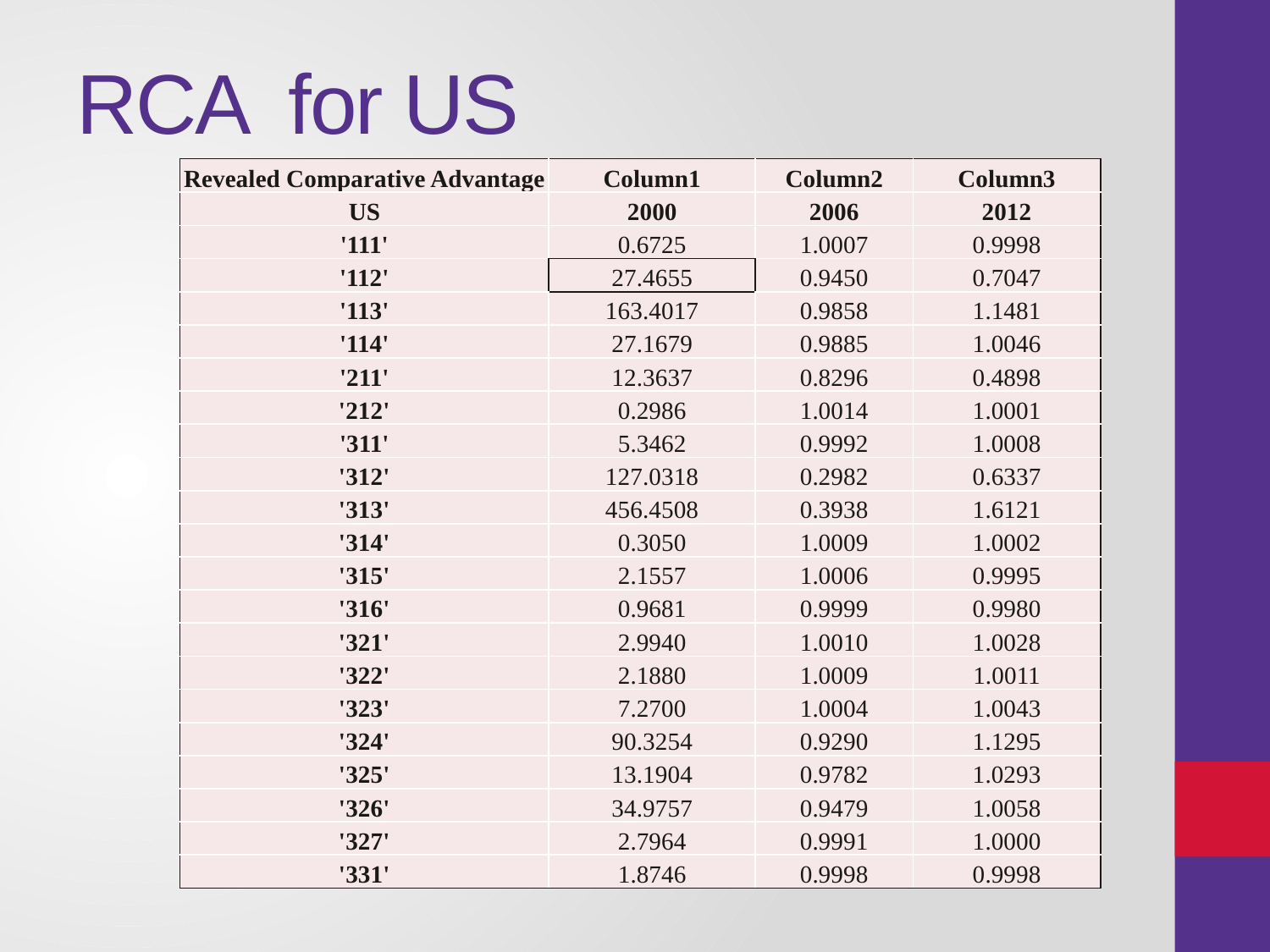

# RCA  for US
| Revealed Comparative Advantage | Column1 | Column2 | Column3 |
| --- | --- | --- | --- |
| US | 2000 | 2006 | 2012 |
| '111' | 0.6725 | 1.0007 | 0.9998 |
| '112' | 27.4655 | 0.9450 | 0.7047 |
| '113' | 163.4017 | 0.9858 | 1.1481 |
| '114' | 27.1679 | 0.9885 | 1.0046 |
| '211' | 12.3637 | 0.8296 | 0.4898 |
| '212' | 0.2986 | 1.0014 | 1.0001 |
| '311' | 5.3462 | 0.9992 | 1.0008 |
| '312' | 127.0318 | 0.2982 | 0.6337 |
| '313' | 456.4508 | 0.3938 | 1.6121 |
| '314' | 0.3050 | 1.0009 | 1.0002 |
| '315' | 2.1557 | 1.0006 | 0.9995 |
| '316' | 0.9681 | 0.9999 | 0.9980 |
| '321' | 2.9940 | 1.0010 | 1.0028 |
| '322' | 2.1880 | 1.0009 | 1.0011 |
| '323' | 7.2700 | 1.0004 | 1.0043 |
| '324' | 90.3254 | 0.9290 | 1.1295 |
| '325' | 13.1904 | 0.9782 | 1.0293 |
| '326' | 34.9757 | 0.9479 | 1.0058 |
| '327' | 2.7964 | 0.9991 | 1.0000 |
| '331' | 1.8746 | 0.9998 | 0.9998 |